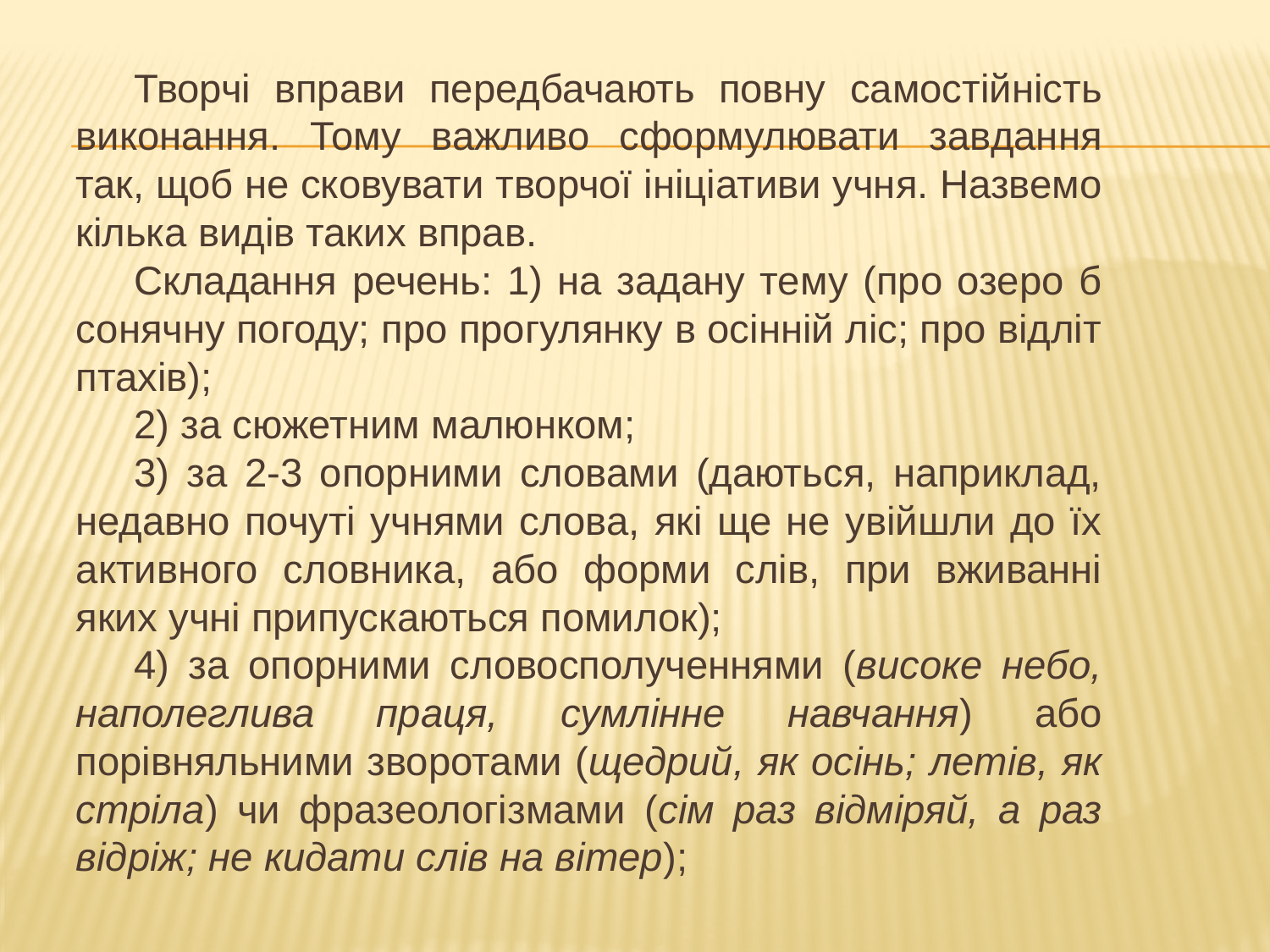

Творчі вправи передбачають повну самостійність виконання. Тому важливо сформулювати завдання так, щоб не сковувати творчої ініціативи учня. Назвемо кілька видів таких вправ.
Складання речень: 1) на задану тему (про озеро б сонячну погоду; про прогулянку в осінній ліс; про відліт птахів);
2) за сюжетним малюнком;
3) за 2-3 опорними словами (даються, наприклад, недавно почуті учнями слова, які ще не увійшли до їх активного словника, або форми слів, при вживанні яких учні припускаються помилок);
4) за опорними словосполученнями (високе небо, наполеглива праця, сумлінне навчання) або порівняльними зворотами (щедрий, як осінь; летів, як стріла) чи фразеологізмами (сім раз відміряй, а раз відріж; не кидати слів на вітер);